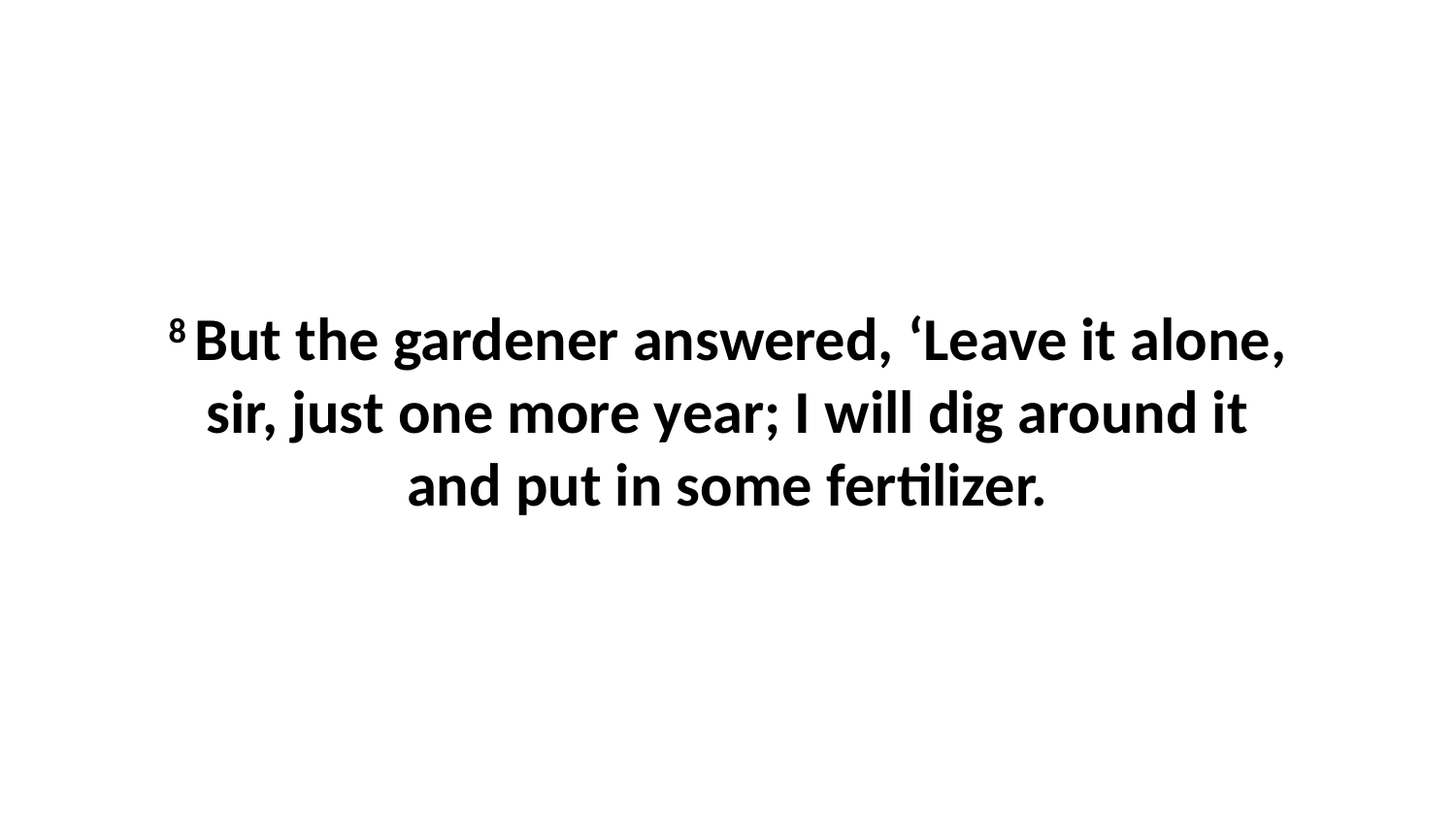

8 But the gardener answered, ‘Leave it alone, sir, just one more year; I will dig around it and put in some fertilizer.